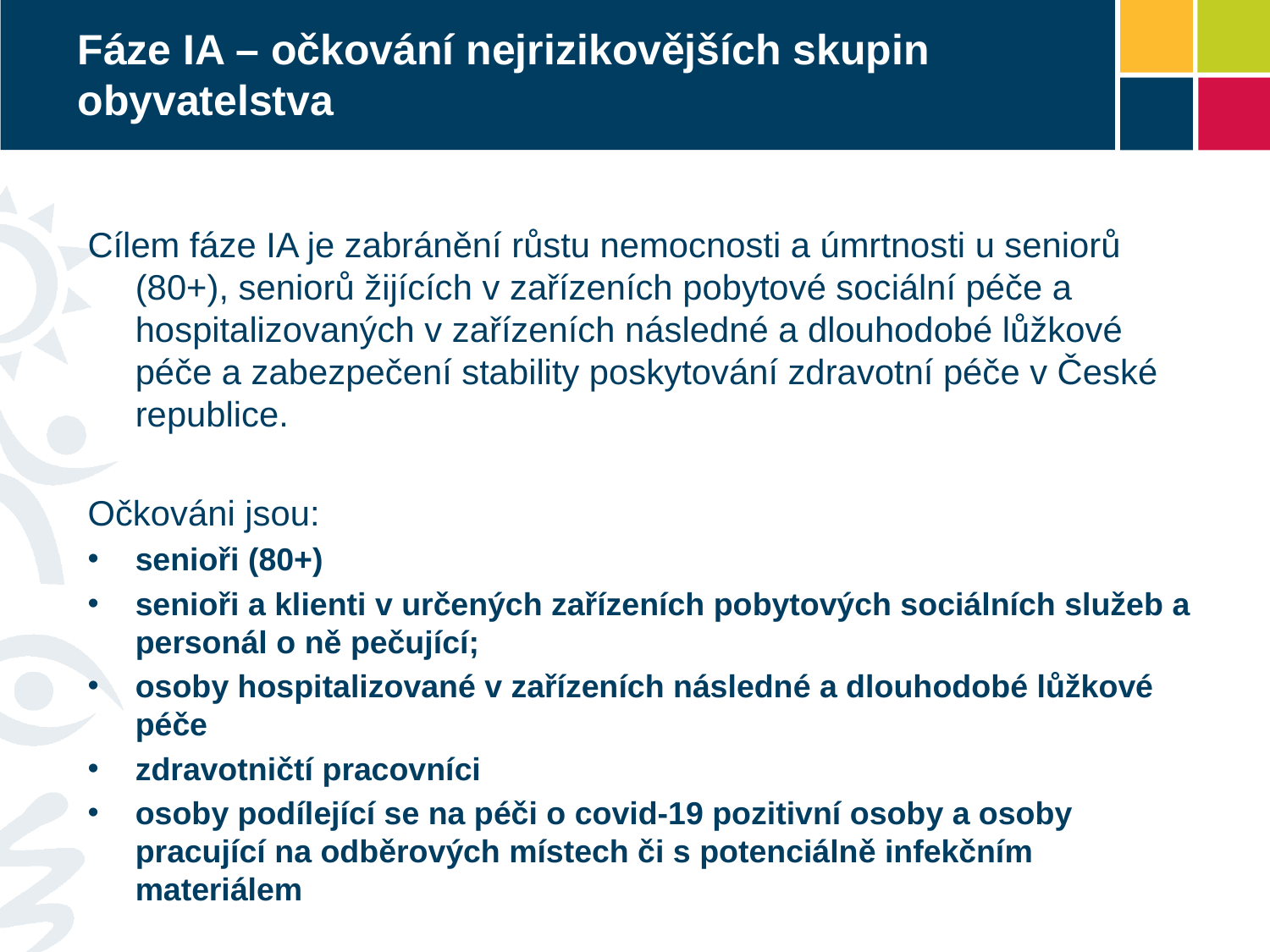

# Fáze IA – očkování nejrizikovějších skupin obyvatelstva
Cílem fáze IA je zabránění růstu nemocnosti a úmrtnosti u seniorů (80+), seniorů žijících v zařízeních pobytové sociální péče a hospitalizovaných v zařízeních následné a dlouhodobé lůžkové péče a zabezpečení stability poskytování zdravotní péče v České republice.

Očkováni jsou:
senioři (80+)
senioři a klienti v určených zařízeních pobytových sociálních služeb a personál o ně pečující;
osoby hospitalizované v zařízeních následné a dlouhodobé lůžkové péče
zdravotničtí pracovníci
osoby podílející se na péči o covid-19 pozitivní osoby a osoby pracující na odběrových místech či s potenciálně infekčním materiálem